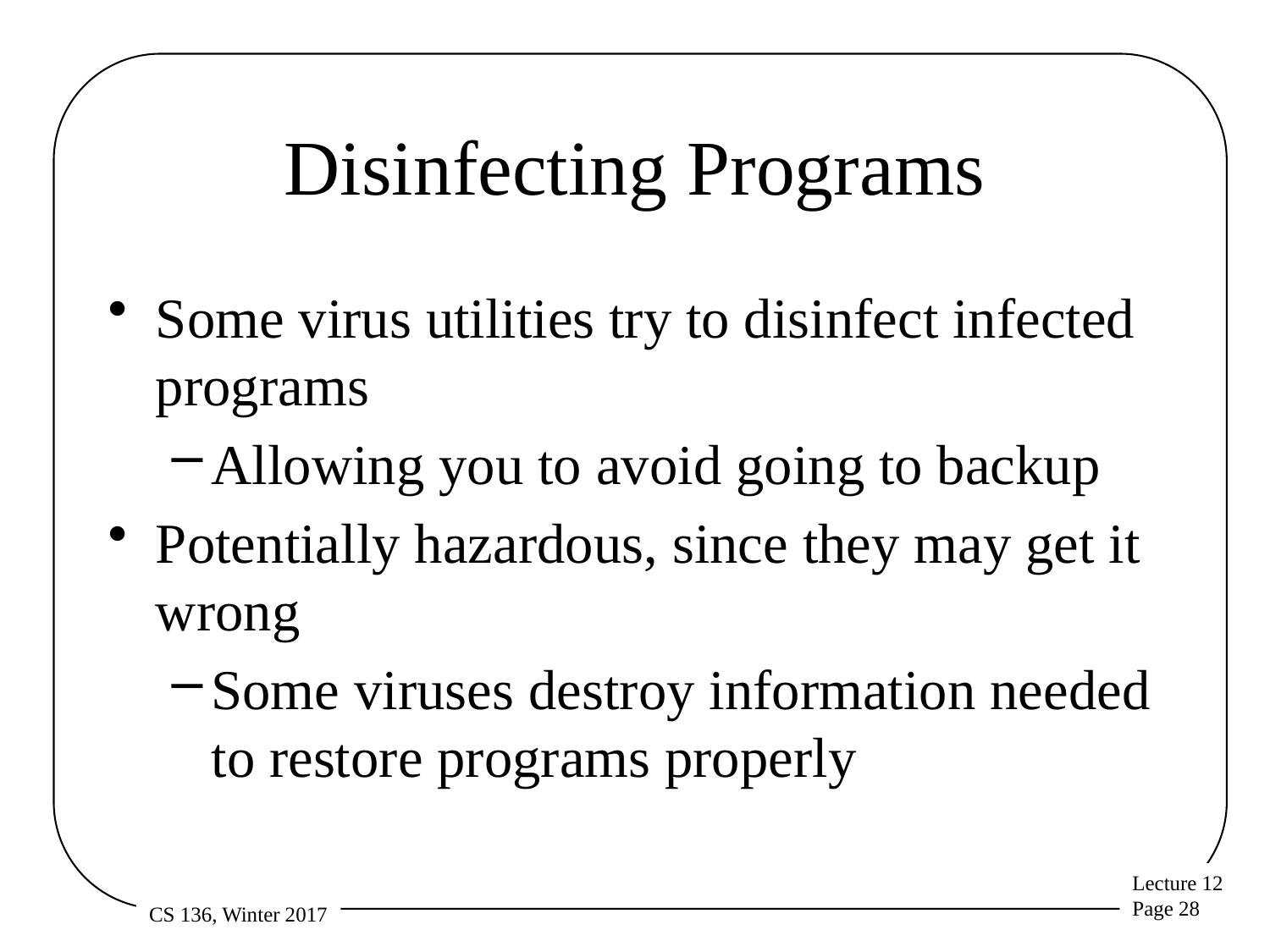

# Disinfecting Programs
Some virus utilities try to disinfect infected programs
Allowing you to avoid going to backup
Potentially hazardous, since they may get it wrong
Some viruses destroy information needed to restore programs properly